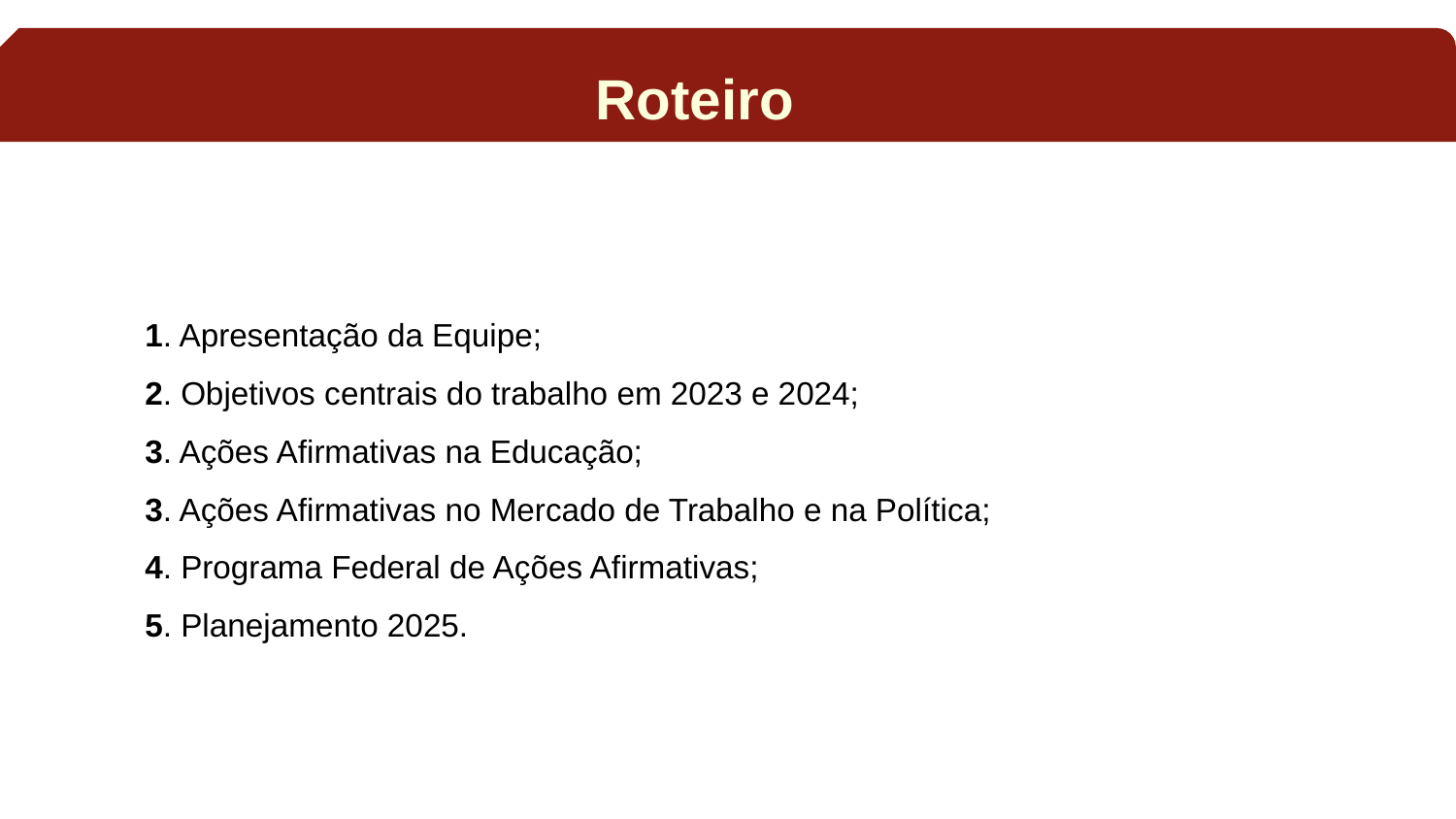

Roteiro

1. Apresentação da Equipe;
2. Objetivos centrais do trabalho em 2023 e 2024;
3. Ações Afirmativas na Educação;
3. Ações Afirmativas no Mercado de Trabalho e na Política;
4. Programa Federal de Ações Afirmativas;
5. Planejamento 2025.